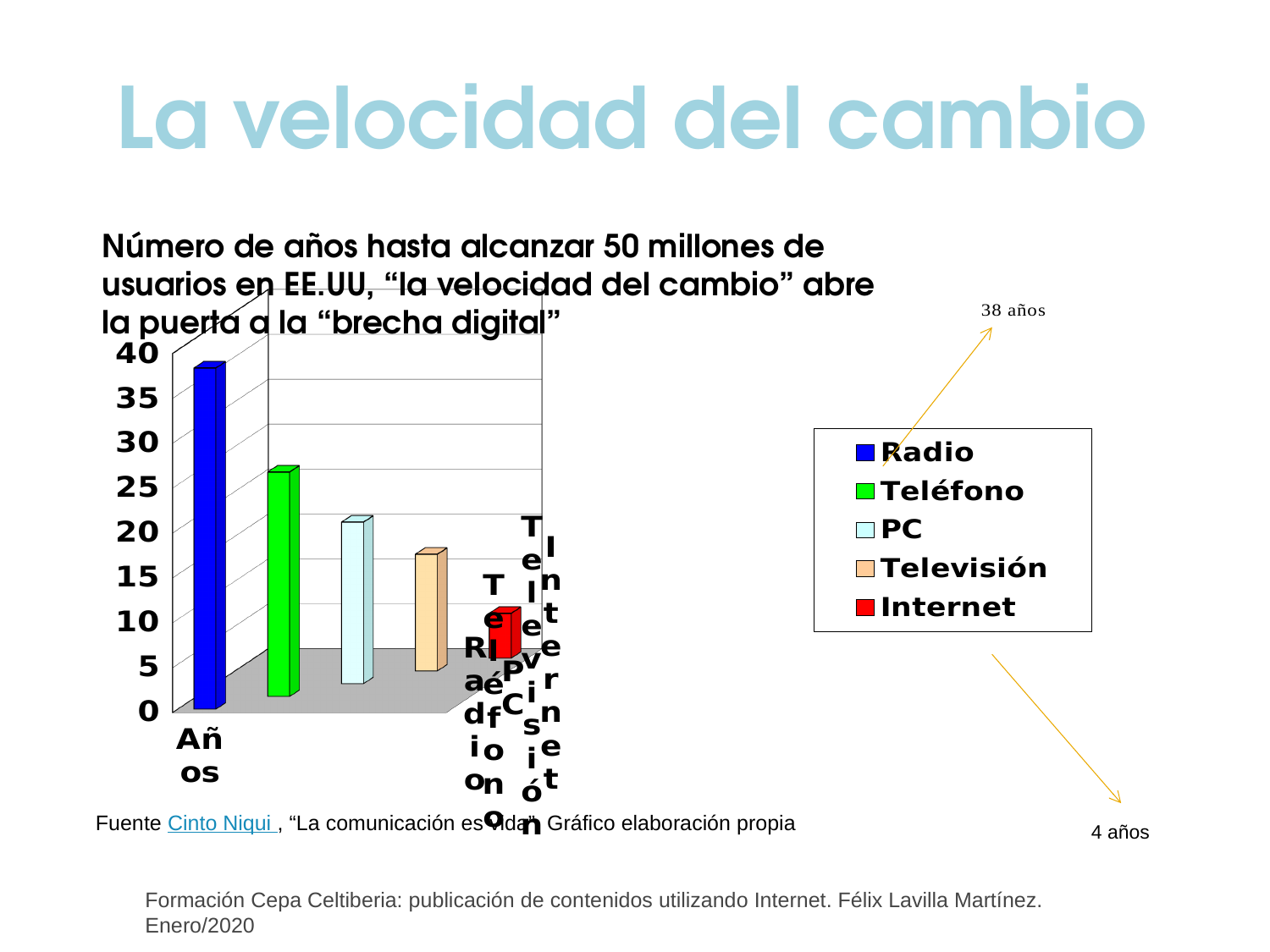

La velocidad del cambio
Número de años hasta alcanzar 50 millones de usuarios en EE.UU, “la velocidad del cambio” abre la puerta a la “brecha digital”

[unsupported chart]

Fuente Cinto Niqui , “La comunicación es vida”. Gráfico elaboración propia
4 años
Formación Cepa Celtiberia: publicación de contenidos utilizando Internet. Félix Lavilla Martínez. Enero/2020